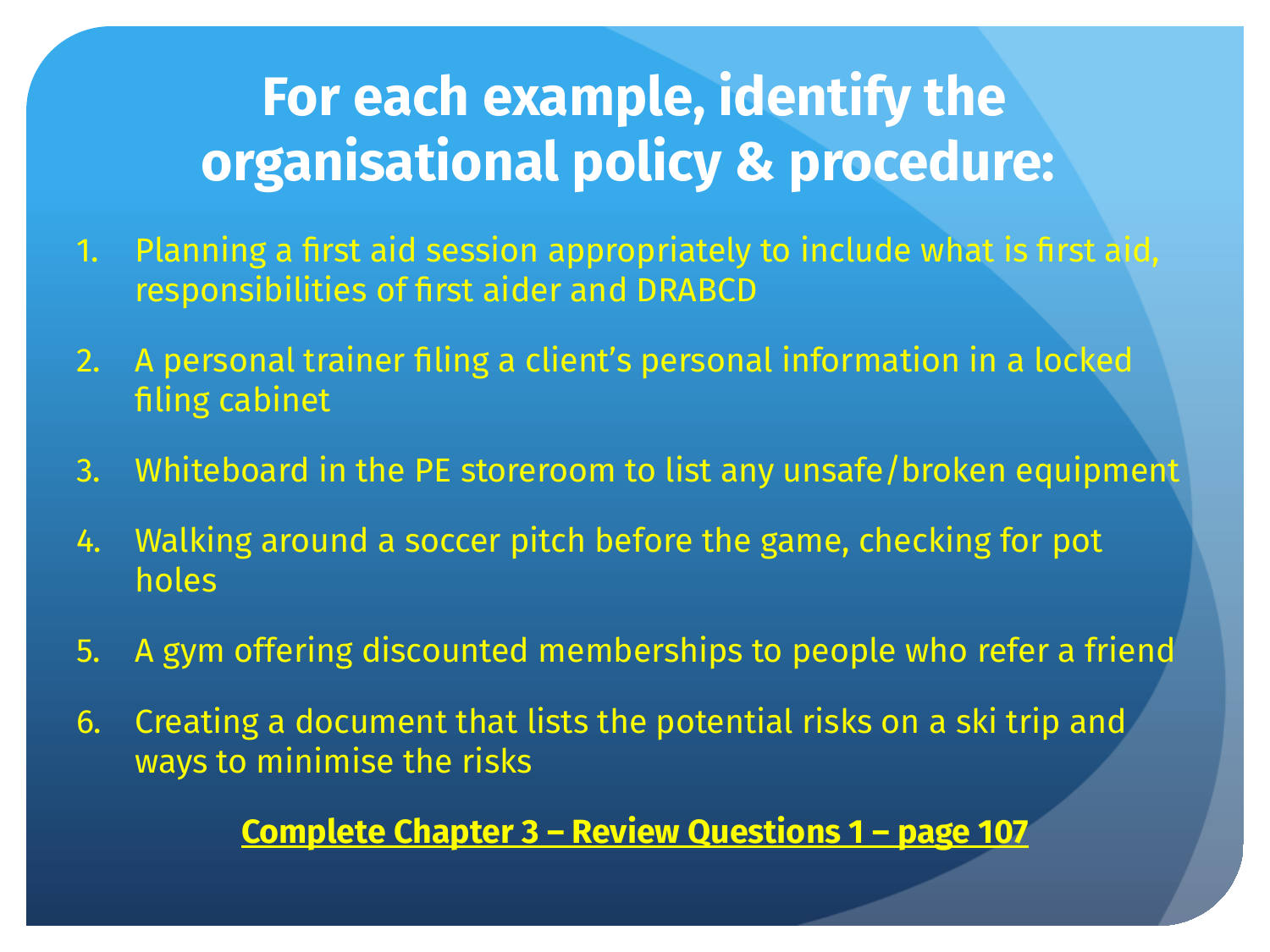

# For each example, identify the organisational policy & procedure:
Planning a first aid session appropriately to include what is first aid, responsibilities of first aider and DRABCD
A personal trainer filing a client’s personal information in a locked filing cabinet
Whiteboard in the PE storeroom to list any unsafe/broken equipment
Walking around a soccer pitch before the game, checking for pot holes
A gym offering discounted memberships to people who refer a friend
Creating a document that lists the potential risks on a ski trip and ways to minimise the risks
Complete Chapter 3 – Review Questions 1 – page 107